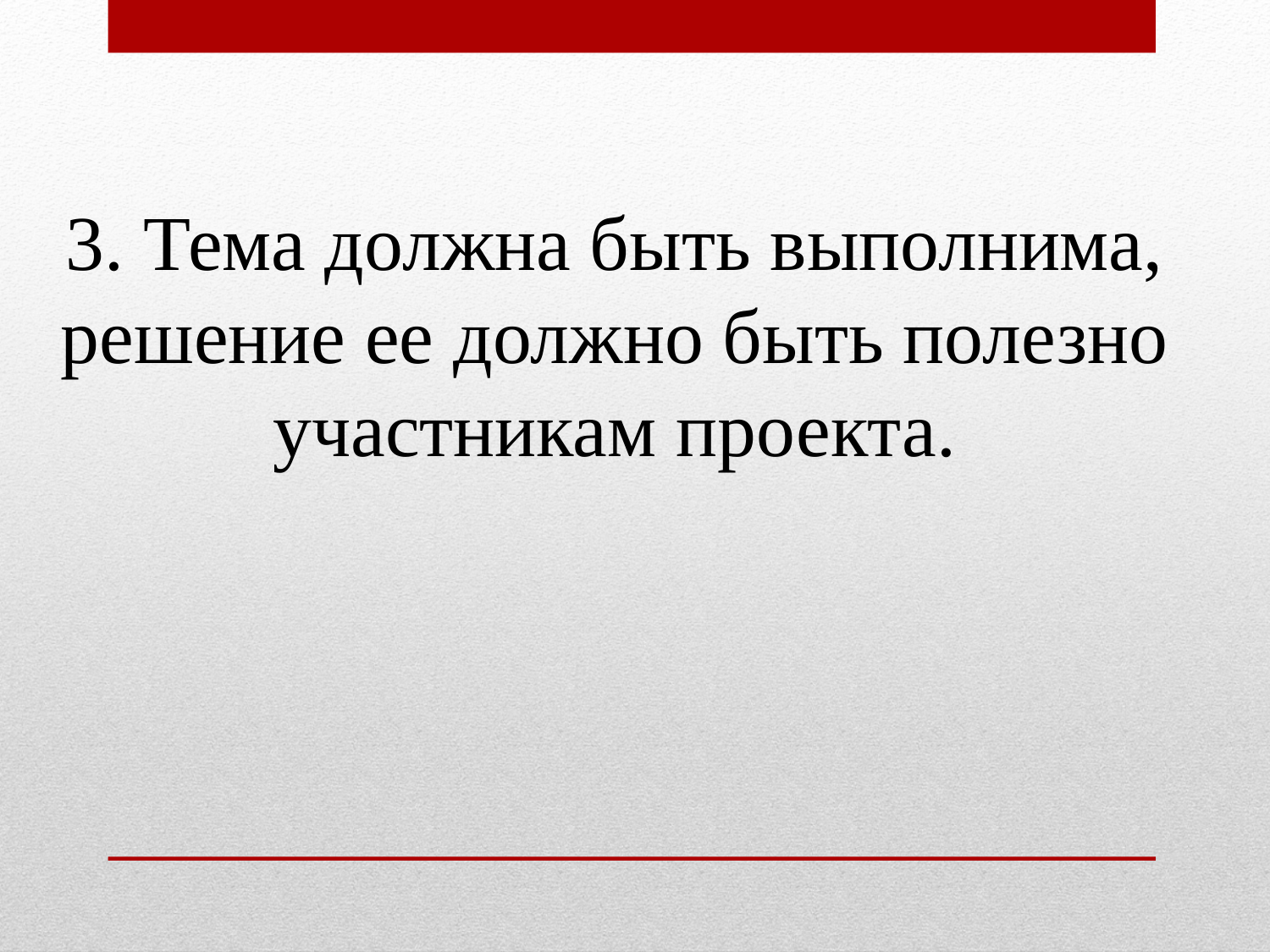

3. Тема должна быть выполнима, решение ее должно быть полезно участникам проекта.